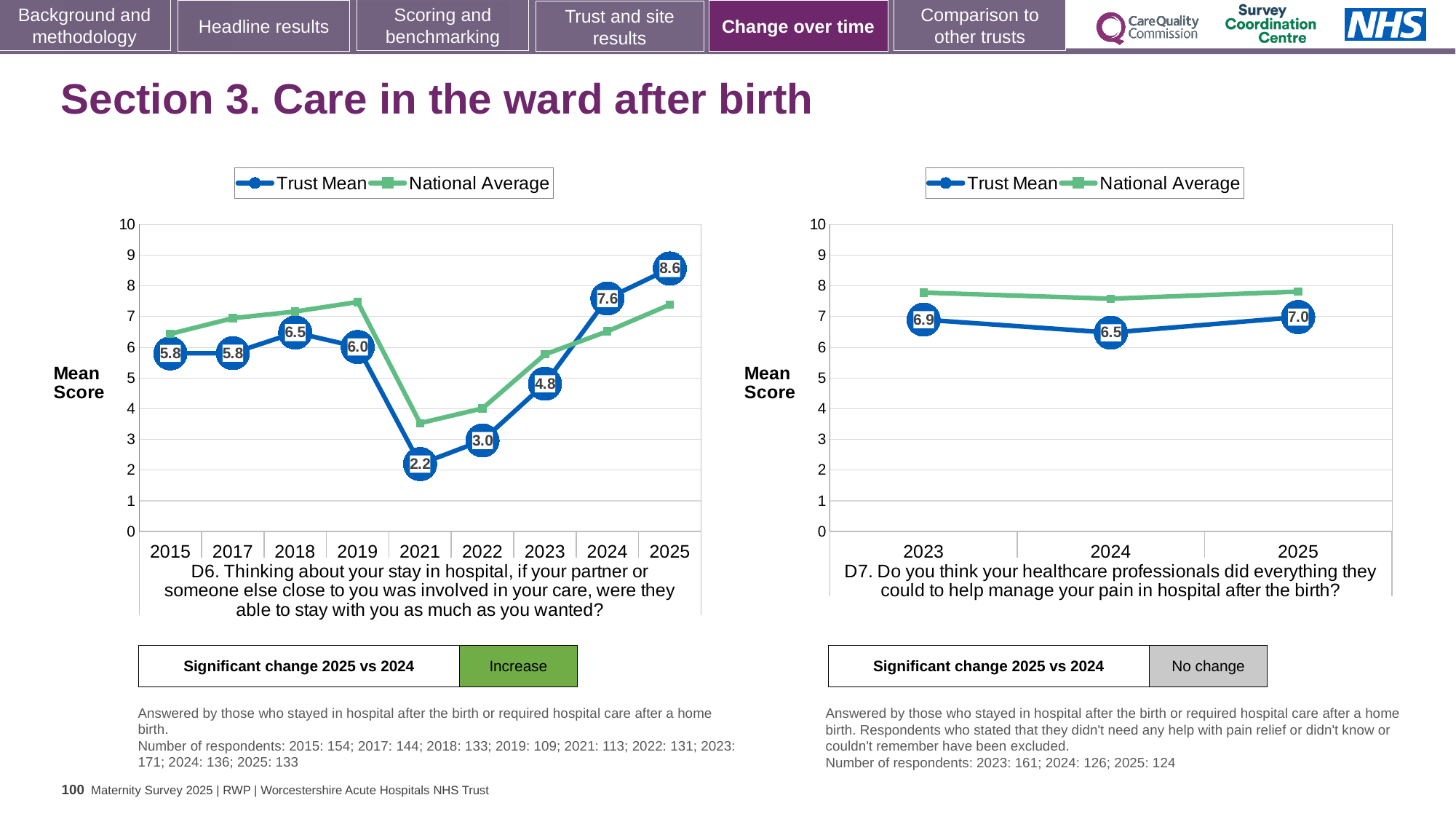

# Section 3. Care in the ward after birth

### Chart

| Category | Trust Mean | National Average |
|---|---|---|
| 2015 | 5.802534207292257 | 6.437154968476193 |
| 2017 | 5.809150640530764 | 6.947768893075988 |
| 2018 | 6.479367765965313 | 7.164222717579781 |
| 2019 | 6.010768765906428 | 7.474875148378951 |
| 2021 | 2.198400357271165 | 3.529733992492869 |
| 2022 | 2.966575260996769 | 4.009322375028265 |
| 2023 | 4.815708801443412 | 5.769505148632509 |
| 2024 | 7.589984505399325 | 6.518538099883679 |
| 2025 | 8.56462632688256 | 7.388274623833419 |

### Chart

| Category | Trust Mean | National Average |
|---|---|---|
| 2023 | 6.900232961399339 | 7.780445949053352 |
| 2024 | 6.475664358205715 | 7.581201545982594 |
| 2025 | 6.985056101573023 | 7.813668822461864 |
| Significant change 2025 vs 2024 | Increase |
| --- | --- |
| Significant change 2025 vs 2024 | No change |
| --- | --- |
Answered by those who stayed in hospital after the birth or required hospital care after a home birth.
Number of respondents: 2015: 154; 2017: 144; 2018: 133; 2019: 109; 2021: 113; 2022: 131; 2023: 171; 2024: 136; 2025: 133
Answered by those who stayed in hospital after the birth or required hospital care after a home birth. Respondents who stated that they didn't need any help with pain relief or didn't know or couldn't remember have been excluded.
Number of respondents: 2023: 161; 2024: 126; 2025: 124
100